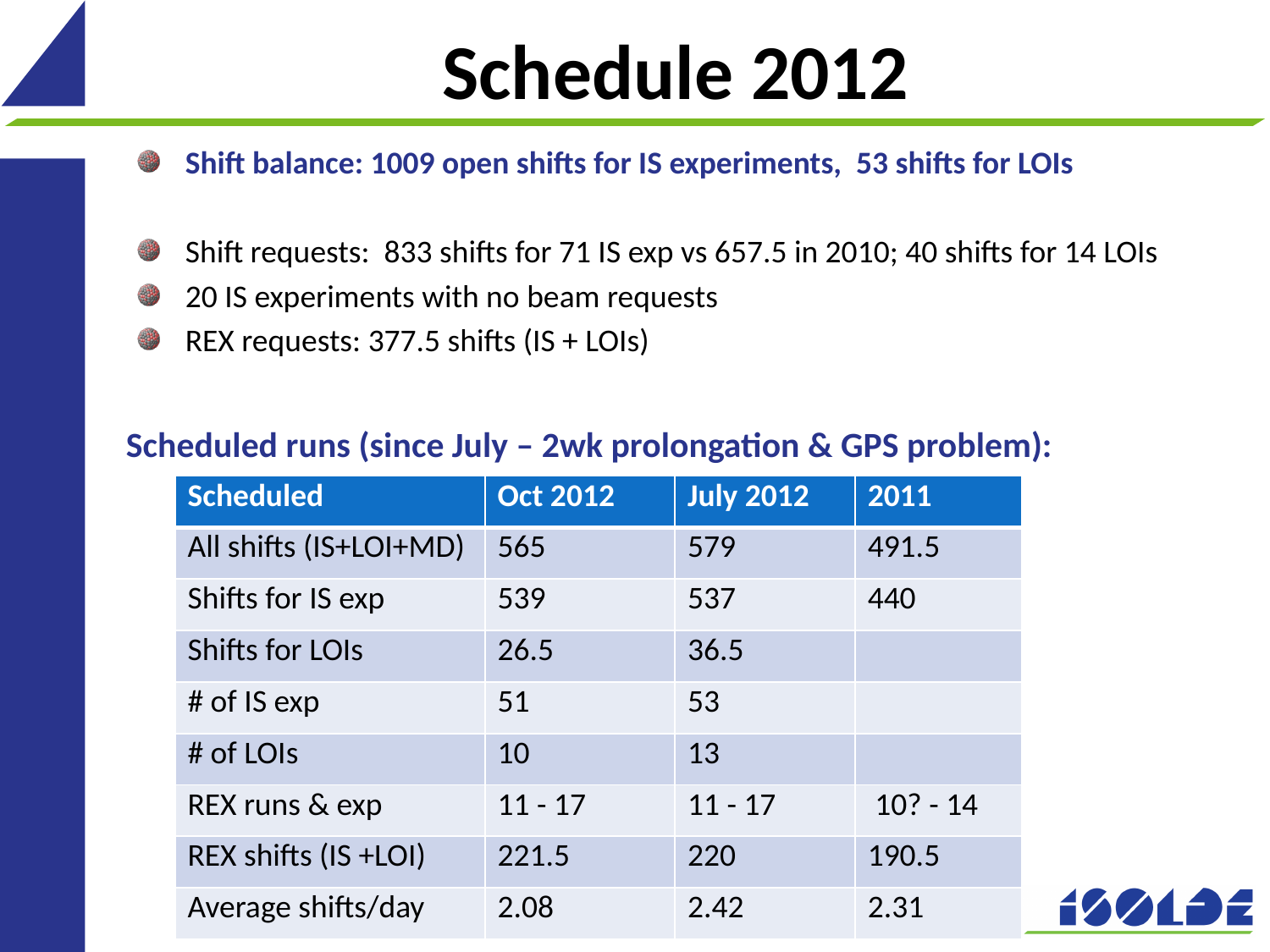

# Schedule 2012
Shift balance: 1009 open shifts for IS experiments,  53 shifts for LOIs

Shift requests:  833 shifts for 71 IS exp vs 657.5 in 2010; 40 shifts for 14 LOIs
20 IS experiments with no beam requests
REX requests: 377.5 shifts (IS + LOIs)

Scheduled runs (since July – 2wk prolongation & GPS problem):

| Scheduled | Oct 2012 | July 2012 | 2011 |
| --- | --- | --- | --- |
| All shifts (IS+LOI+MD) | 565 | 579 | 491.5 |
| Shifts for IS exp | 539 | 537 | 440 |
| Shifts for LOIs | 26.5 | 36.5 |  |
| # of IS exp | 51 | 53 |  |
| # of LOIs | 10 | 13 |  |
| REX runs & exp | 11 - 17 | 11 - 17 | 10? - 14 |
| REX shifts (IS +LOI) | 221.5 | 220 | 190.5 |
| Average shifts/day | 2.08 | 2.42 | 2.31 |
4